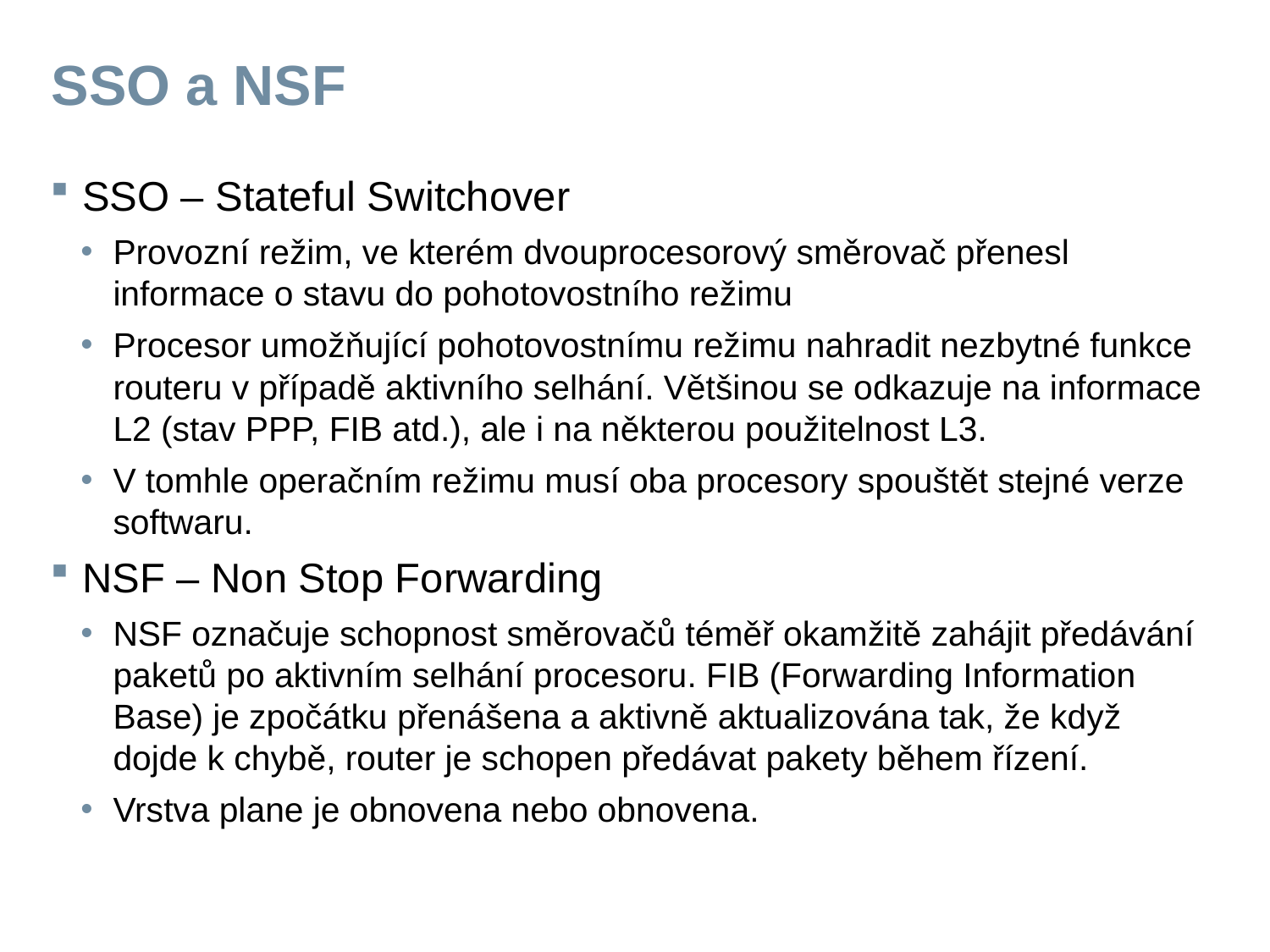

# SSO a NSF
SSO – Stateful Switchover
Provozní režim, ve kterém dvouprocesorový směrovač přenesl informace o stavu do pohotovostního režimu
Procesor umožňující pohotovostnímu režimu nahradit nezbytné funkce routeru v případě aktivního selhání. Většinou se odkazuje na informace L2 (stav PPP, FIB atd.), ale i na některou použitelnost L3.
V tomhle operačním režimu musí oba procesory spouštět stejné verze softwaru.
NSF – Non Stop Forwarding
NSF označuje schopnost směrovačů téměř okamžitě zahájit předávání paketů po aktivním selhání procesoru. FIB (Forwarding Information Base) je zpočátku přenášena a aktivně aktualizována tak, že když dojde k chybě, router je schopen předávat pakety během řízení.
Vrstva plane je obnovena nebo obnovena.